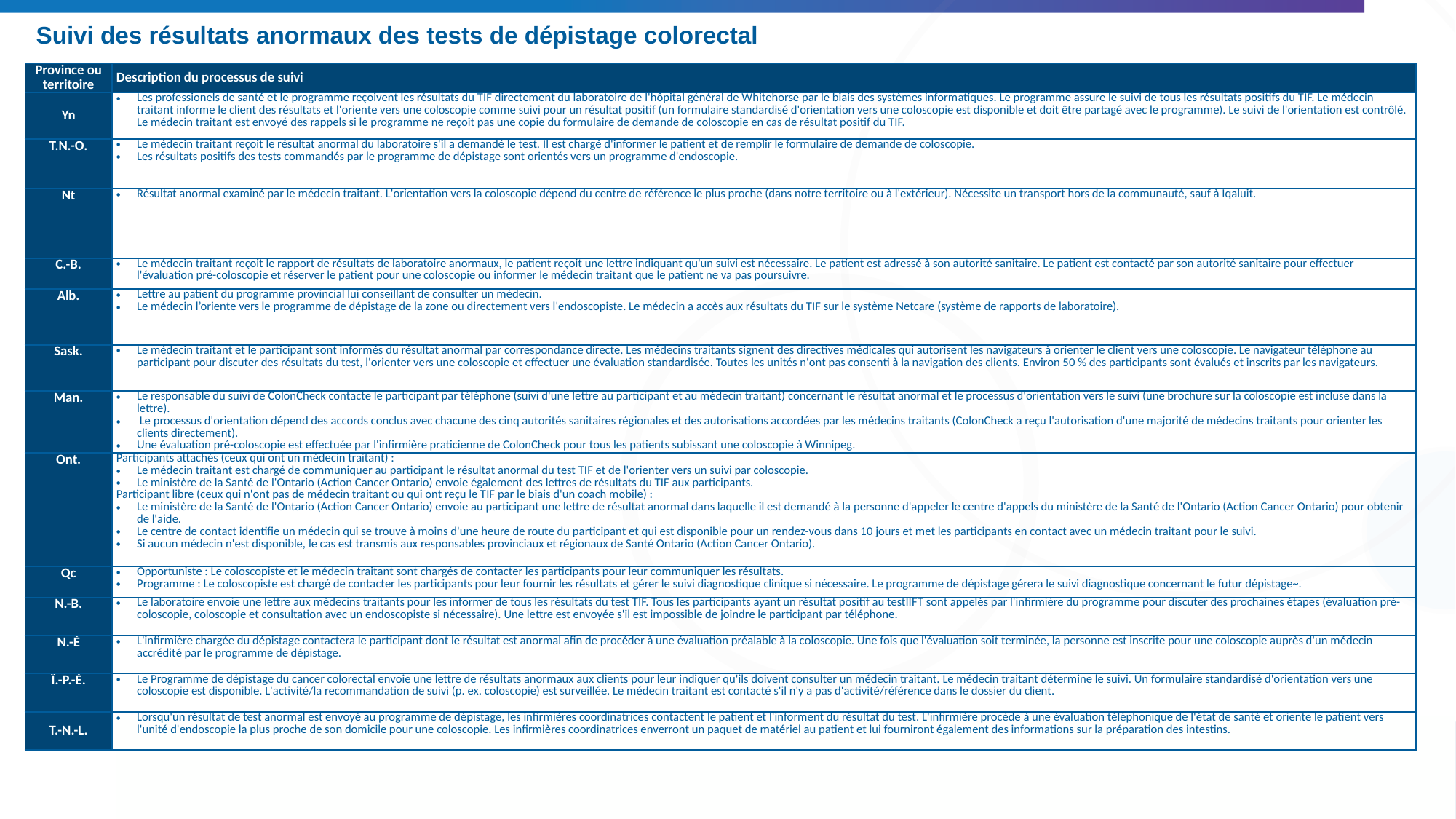

# Suivi des résultats anormaux des tests de dépistage colorectal
| Province ou territoire | Description du processus de suivi |
| --- | --- |
| Yn | Les professionels de santé et le programme reçoivent les résultats du TIF directement du laboratoire de l'hôpital général de Whitehorse par le biais des systèmes informatiques. Le programme assure le suivi de tous les résultats positifs du TIF. Le médecin traitant informe le client des résultats et l'oriente vers une coloscopie comme suivi pour un résultat positif (un formulaire standardisé d'orientation vers une coloscopie est disponible et doit être partagé avec le programme). Le suivi de l'orientation est contrôlé. Le médecin traitant est envoyé des rappels si le programme ne reçoit pas une copie du formulaire de demande de coloscopie en cas de résultat positif du TIF. |
| T.N.-O. | Le médecin traitant reçoit le résultat anormal du laboratoire s'il a demandé le test. Il est chargé d'informer le patient et de remplir le formulaire de demande de coloscopie. Les résultats positifs des tests commandés par le programme de dépistage sont orientés vers un programme d'endoscopie. |
| Nt | Résultat anormal examiné par le médecin traitant. L'orientation vers la coloscopie dépend du centre de référence le plus proche (dans notre territoire ou à l'extérieur). Nécessite un transport hors de la communauté, sauf à Iqaluit. |
| C.-B. | Le médecin traitant reçoit le rapport de résultats de laboratoire anormaux, le patient reçoit une lettre indiquant qu'un suivi est nécessaire. Le patient est adressé à son autorité sanitaire. Le patient est contacté par son autorité sanitaire pour effectuer l'évaluation pré-coloscopie et réserver le patient pour une coloscopie ou informer le médecin traitant que le patient ne va pas poursuivre. |
| Alb. | Lettre au patient du programme provincial lui conseillant de consulter un médecin. Le médecin l’oriente vers le programme de dépistage de la zone ou directement vers l'endoscopiste. Le médecin a accès aux résultats du TIF sur le système Netcare (système de rapports de laboratoire). |
| Sask. | Le médecin traitant et le participant sont informés du résultat anormal par correspondance directe. Les médecins traitants signent des directives médicales qui autorisent les navigateurs à orienter le client vers une coloscopie. Le navigateur téléphone au participant pour discuter des résultats du test, l'orienter vers une coloscopie et effectuer une évaluation standardisée. Toutes les unités n'ont pas consenti à la navigation des clients. Environ 50 % des participants sont évalués et inscrits par les navigateurs. |
| Man. | Le responsable du suivi de ColonCheck contacte le participant par téléphone (suivi d'une lettre au participant et au médecin traitant) concernant le résultat anormal et le processus d'orientation vers le suivi (une brochure sur la coloscopie est incluse dans la lettre). Le processus d'orientation dépend des accords conclus avec chacune des cinq autorités sanitaires régionales et des autorisations accordées par les médecins traitants (ColonCheck a reçu l'autorisation d'une majorité de médecins traitants pour orienter les clients directement). Une évaluation pré-coloscopie est effectuée par l'infirmière praticienne de ColonCheck pour tous les patients subissant une coloscopie à Winnipeg. |
| Ont. | Participants attachés (ceux qui ont un médecin traitant) : Le médecin traitant est chargé de communiquer au participant le résultat anormal du test TIF et de l'orienter vers un suivi par coloscopie. Le ministère de la Santé de l'Ontario (Action Cancer Ontario) envoie également des lettres de résultats du TIF aux participants. Participant libre (ceux qui n'ont pas de médecin traitant ou qui ont reçu le TIF par le biais d'un coach mobile) : Le ministère de la Santé de l'Ontario (Action Cancer Ontario) envoie au participant une lettre de résultat anormal dans laquelle il est demandé à la personne d'appeler le centre d'appels du ministère de la Santé de l'Ontario (Action Cancer Ontario) pour obtenir de l'aide. Le centre de contact identifie un médecin qui se trouve à moins d'une heure de route du participant et qui est disponible pour un rendez-vous dans 10 jours et met les participants en contact avec un médecin traitant pour le suivi. Si aucun médecin n'est disponible, le cas est transmis aux responsables provinciaux et régionaux de Santé Ontario (Action Cancer Ontario). |
| Qc | Opportuniste : Le coloscopiste et le médecin traitant sont chargés de contacter les participants pour leur communiquer les résultats. Programme : Le coloscopiste est chargé de contacter les participants pour leur fournir les résultats et gérer le suivi diagnostique clinique si nécessaire. Le programme de dépistage gérera le suivi diagnostique concernant le futur dépistage~. |
| N.-B. | Le laboratoire envoie une lettre aux médecins traitants pour les informer de tous les résultats du test TIF. Tous les participants ayant un résultat positif au testIIFT sont appelés par l'infirmière du programme pour discuter des prochaines étapes (évaluation pré-coloscopie, coloscopie et consultation avec un endoscopiste si nécessaire). Une lettre est envoyée s'il est impossible de joindre le participant par téléphone. |
| N.-É | L'infirmière chargée du dépistage contactera le participant dont le résultat est anormal afin de procéder à une évaluation préalable à la coloscopie. Une fois que l'évaluation soit terminée, la personne est inscrite pour une coloscopie auprès d'un médecin accrédité par le programme de dépistage. |
| Î.-P.-É. | Le Programme de dépistage du cancer colorectal envoie une lettre de résultats anormaux aux clients pour leur indiquer qu'ils doivent consulter un médecin traitant. Le médecin traitant détermine le suivi. Un formulaire standardisé d'orientation vers une coloscopie est disponible. L'activité/la recommandation de suivi (p. ex. coloscopie) est surveillée. Le médecin traitant est contacté s'il n'y a pas d'activité/référence dans le dossier du client. |
| T.-N.-L. | Lorsqu'un résultat de test anormal est envoyé au programme de dépistage, les infirmières coordinatrices contactent le patient et l'informent du résultat du test. L'infirmière procède à une évaluation téléphonique de l'état de santé et oriente le patient vers l'unité d'endoscopie la plus proche de son domicile pour une coloscopie. Les infirmières coordinatrices enverront un paquet de matériel au patient et lui fourniront également des informations sur la préparation des intestins. |